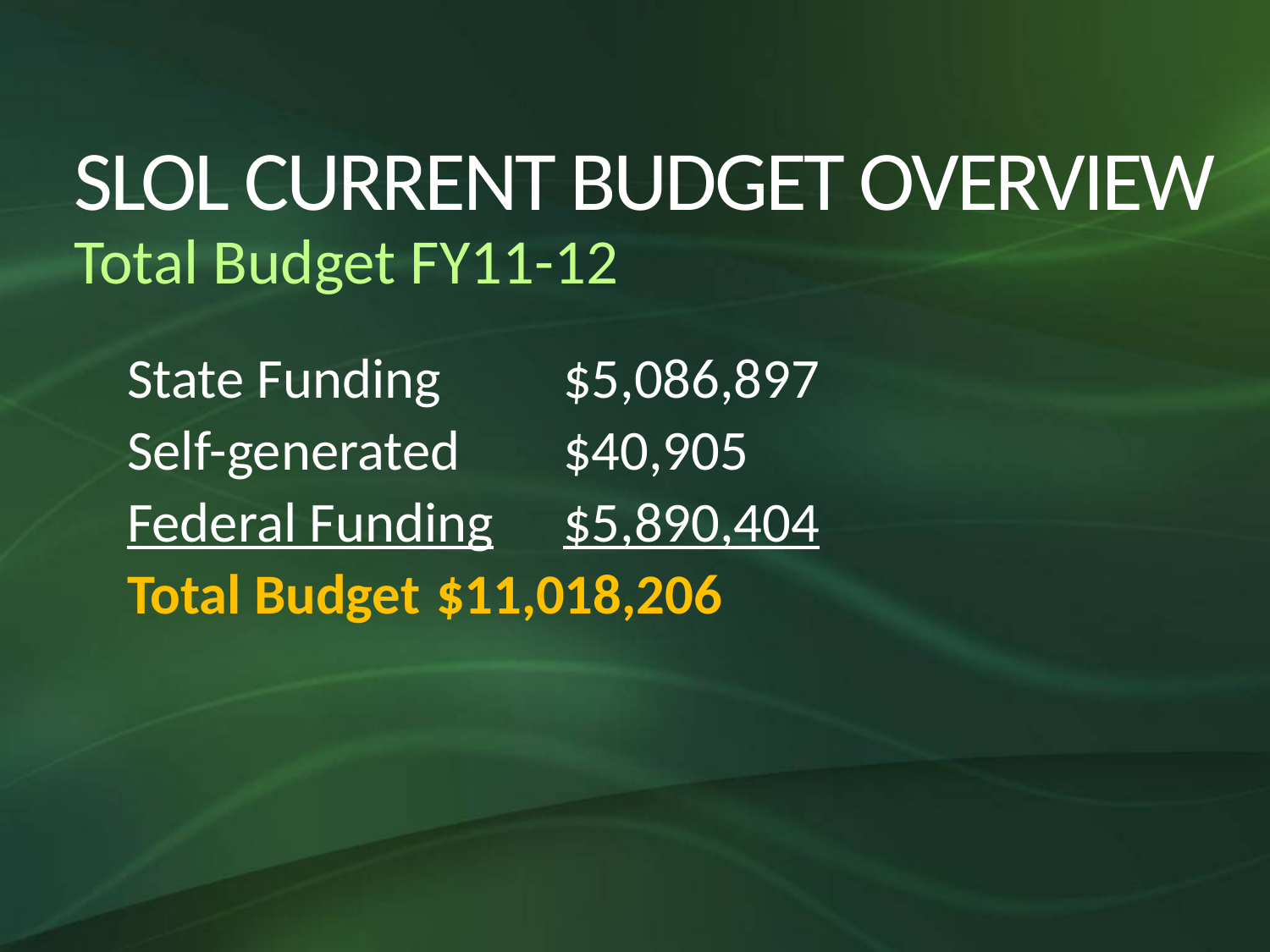

# SLOL CURRENT BUDGET OVERVIEW Total Budget FY11-12
State Funding	$5,086,897
Self-generated	$40,905
Federal Funding	$5,890,404
Total Budget	$11,018,206